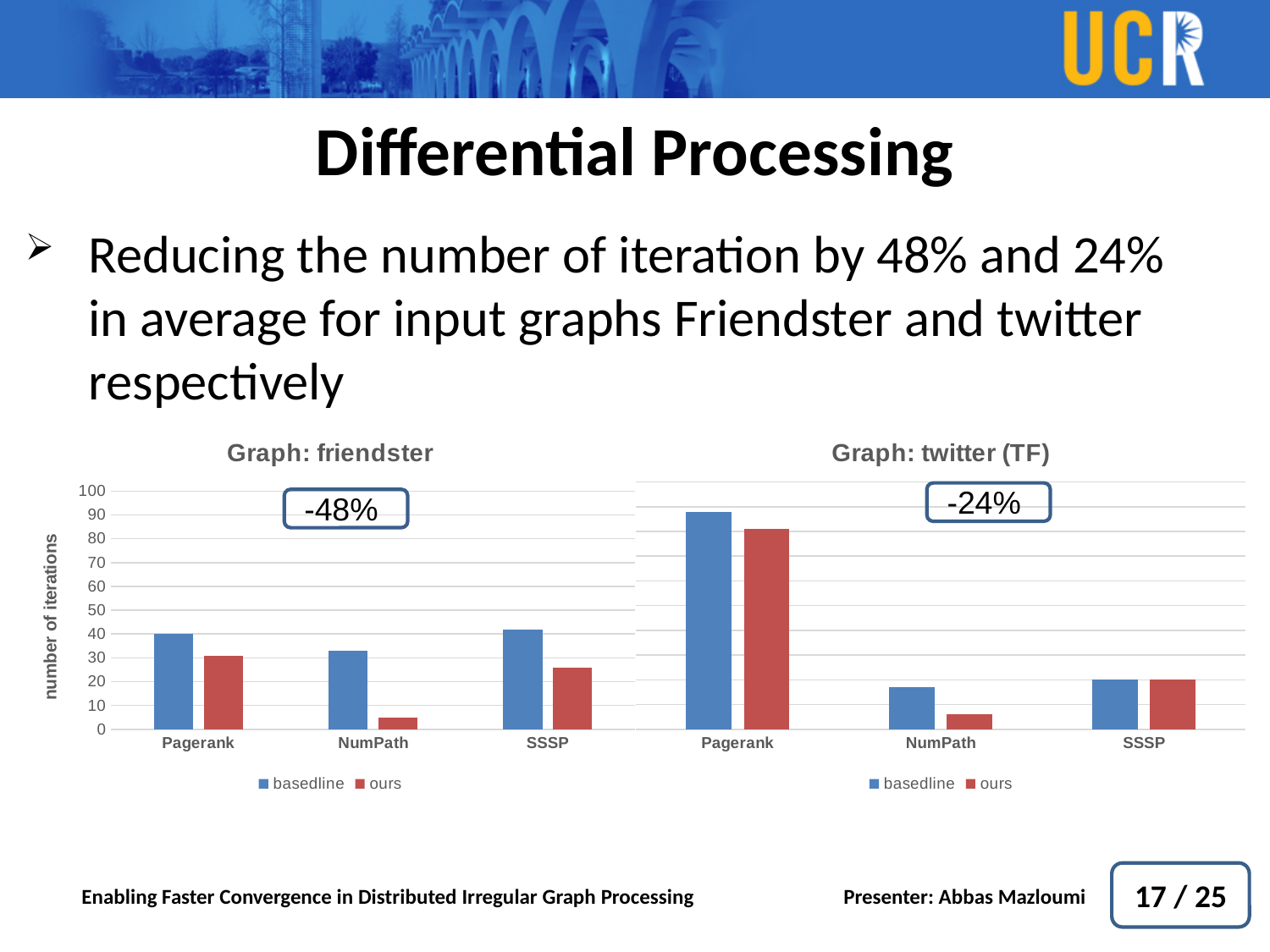

Differential Processing
Reducing the number of iteration by 48% and 24% in average for input graphs Friendster and twitter respectively

### Chart: Graph: friendster

| Category | basedline | ours |
|---|---|---|
| Pagerank | 40.0 | 31.0 |
| NumPath | 33.0 | 5.0 |
| SSSP | 42.0 | 26.0 |

### Chart: Graph: twitter (TF)

| Category | basedline | ours |
|---|---|---|
| Pagerank | 88.0 | 81.0 |
| NumPath | 17.0 | 6.0 |
| SSSP | 20.0 | 20.0 |
-24%

-48%

17 / 25
Enabling Faster Convergence in Distributed Irregular Graph Processing		Presenter: Abbas Mazloumi